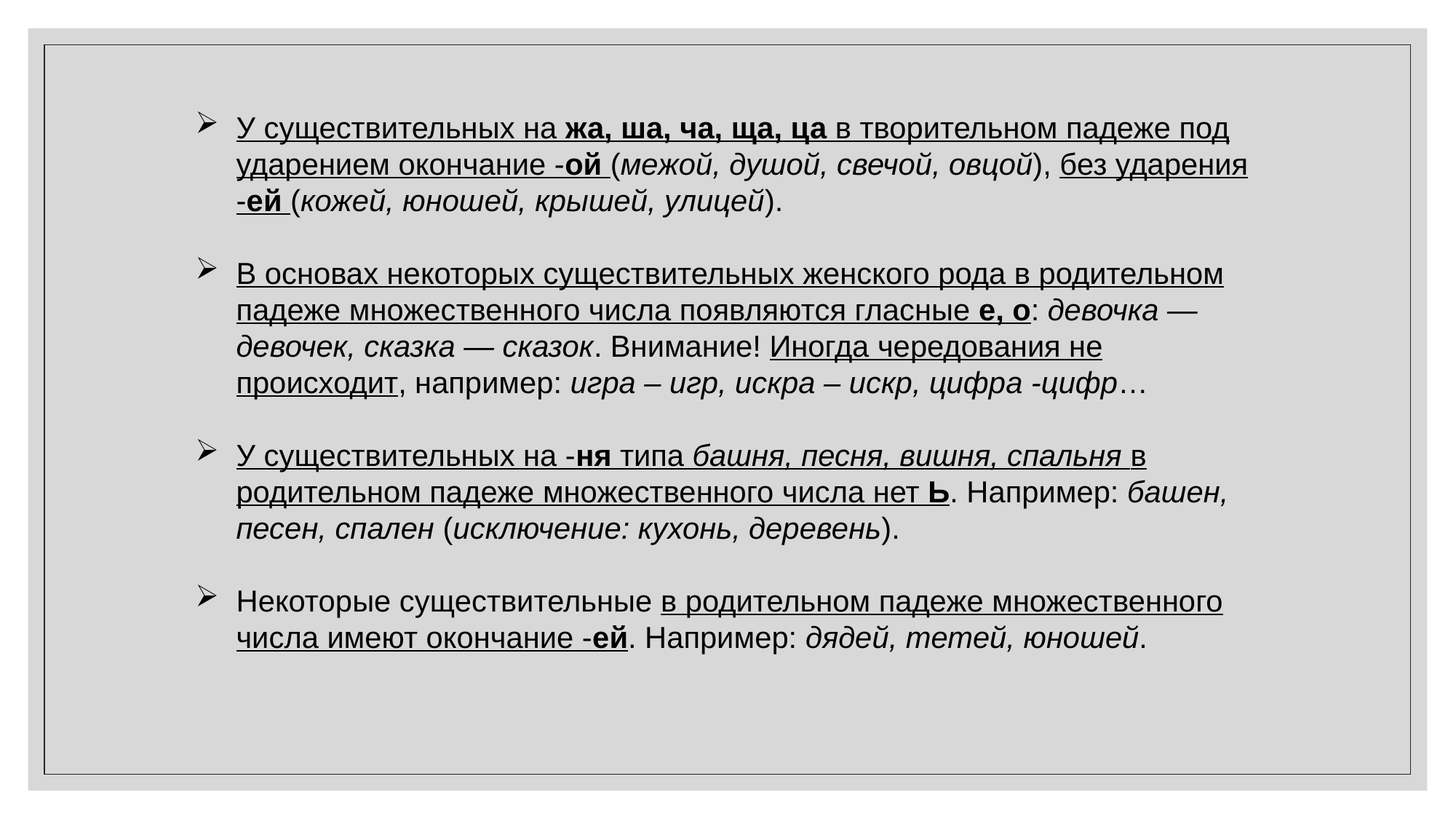

У существительных на жа, ша, ча, ща, ца в творительном падеже под ударением окончание -ой (межой, душой, свечой, овцой), без ударения -ей (кожей, юношей, крышей, улицей).

В основах некоторых существительных женского рода в родительном падеже множественного числа появляются гласные е, о: девочка — девочек, сказка — сказок. Внимание! Иногда чередования не происходит, например: игра – игр, искра – искр, цифра -цифр…

У существительных на -ня типа башня, песня, вишня, спальня в родительном падеже множественного числа нет Ь. Например: башен, песен, спален (исключение: кухонь, деревень).

Некоторые существительные в родительном падеже множественного числа имеют окончание -ей. Например: дядей, тетей, юношей.